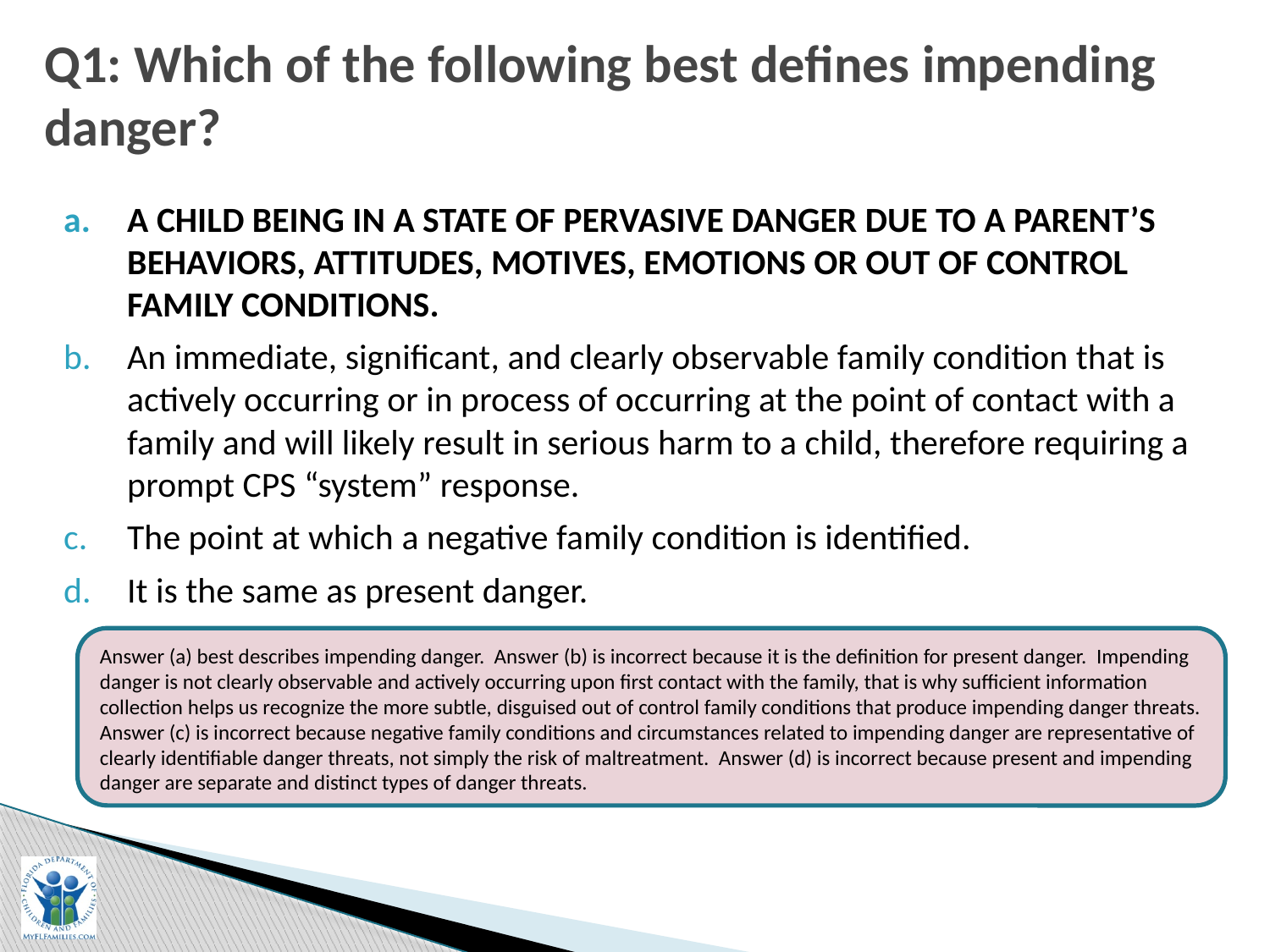

# Q1: Which of the following best defines impending danger?
A CHILD BEING IN A STATE OF PERVASIVE DANGER DUE TO A PARENT’S BEHAVIORS, ATTITUDES, MOTIVES, EMOTIONS OR OUT OF CONTROL FAMILY CONDITIONS.
An immediate, significant, and clearly observable family condition that is actively occurring or in process of occurring at the point of contact with a family and will likely result in serious harm to a child, therefore requiring a prompt CPS “system” response.
The point at which a negative family condition is identified.
It is the same as present danger.

Answer (a) best describes impending danger.  Answer (b) is incorrect because it is the definition for present danger.  Impending danger is not clearly observable and actively occurring upon first contact with the family, that is why sufficient information collection helps us recognize the more subtle, disguised out of control family conditions that produce impending danger threats.  Answer (c) is incorrect because negative family conditions and circumstances related to impending danger are representative of clearly identifiable danger threats, not simply the risk of maltreatment.  Answer (d) is incorrect because present and impending danger are separate and distinct types of danger threats.